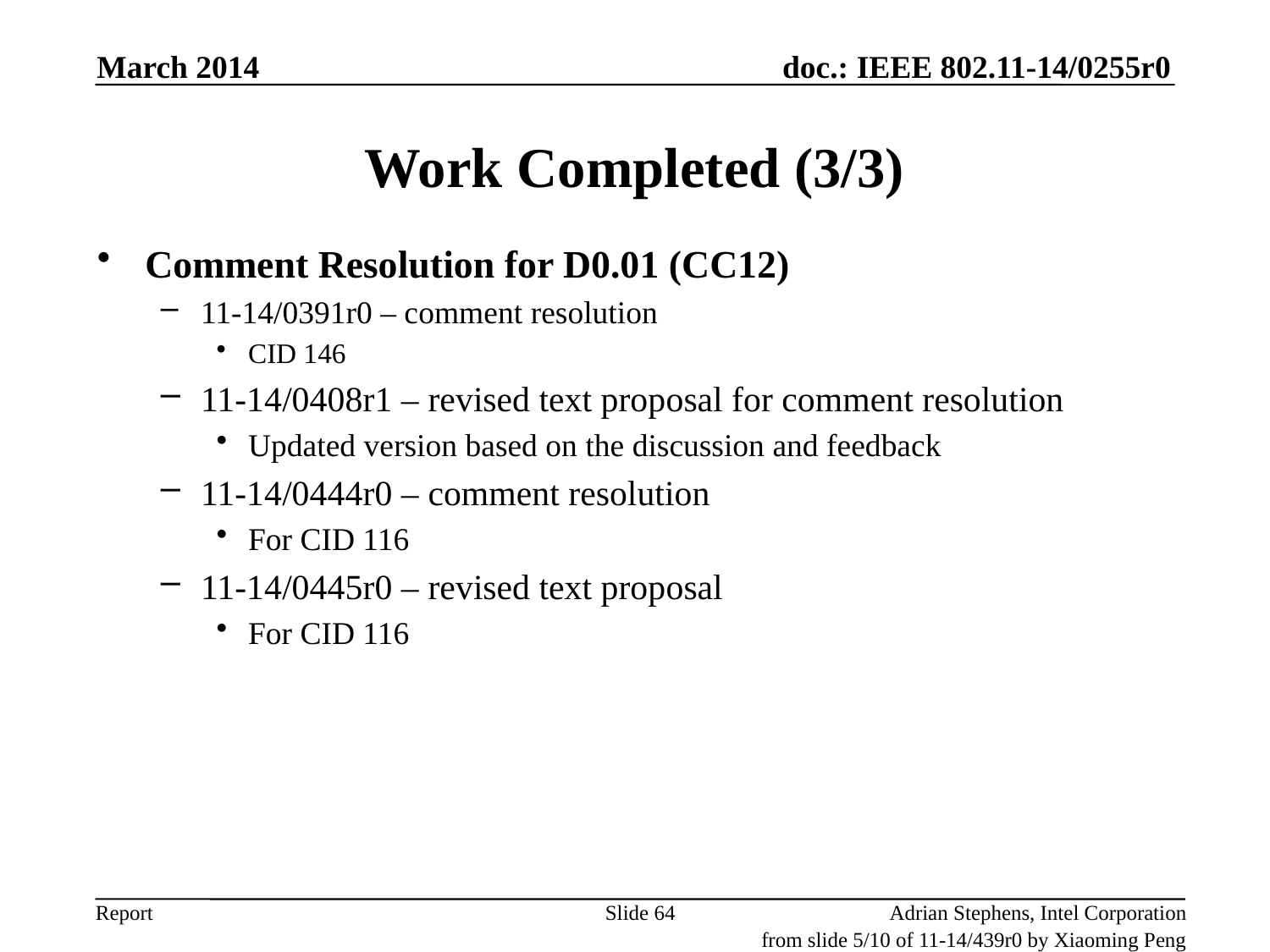

March 2014
# Work Completed (3/3)
Comment Resolution for D0.01 (CC12)
11-14/0391r0 – comment resolution
CID 146
11-14/0408r1 – revised text proposal for comment resolution
Updated version based on the discussion and feedback
11-14/0444r0 – comment resolution
For CID 116
11-14/0445r0 – revised text proposal
For CID 116

Slide 64
Adrian Stephens, Intel Corporation
from slide 5/10 of 11-14/439r0 by Xiaoming Peng